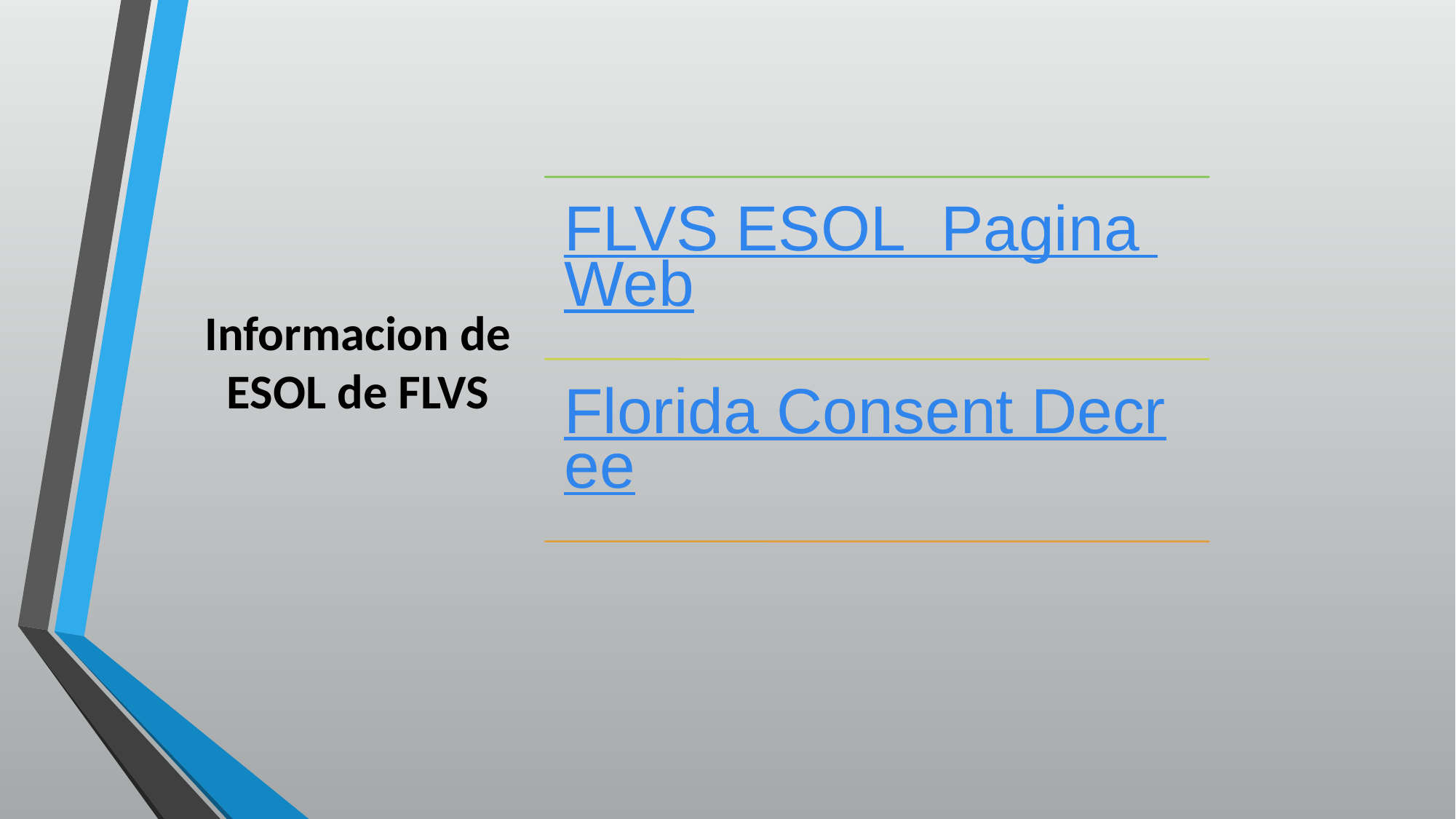

FLVS ESOL  Pagina Web
Florida Consent Decree

# Informacion de ESOL de FLVS